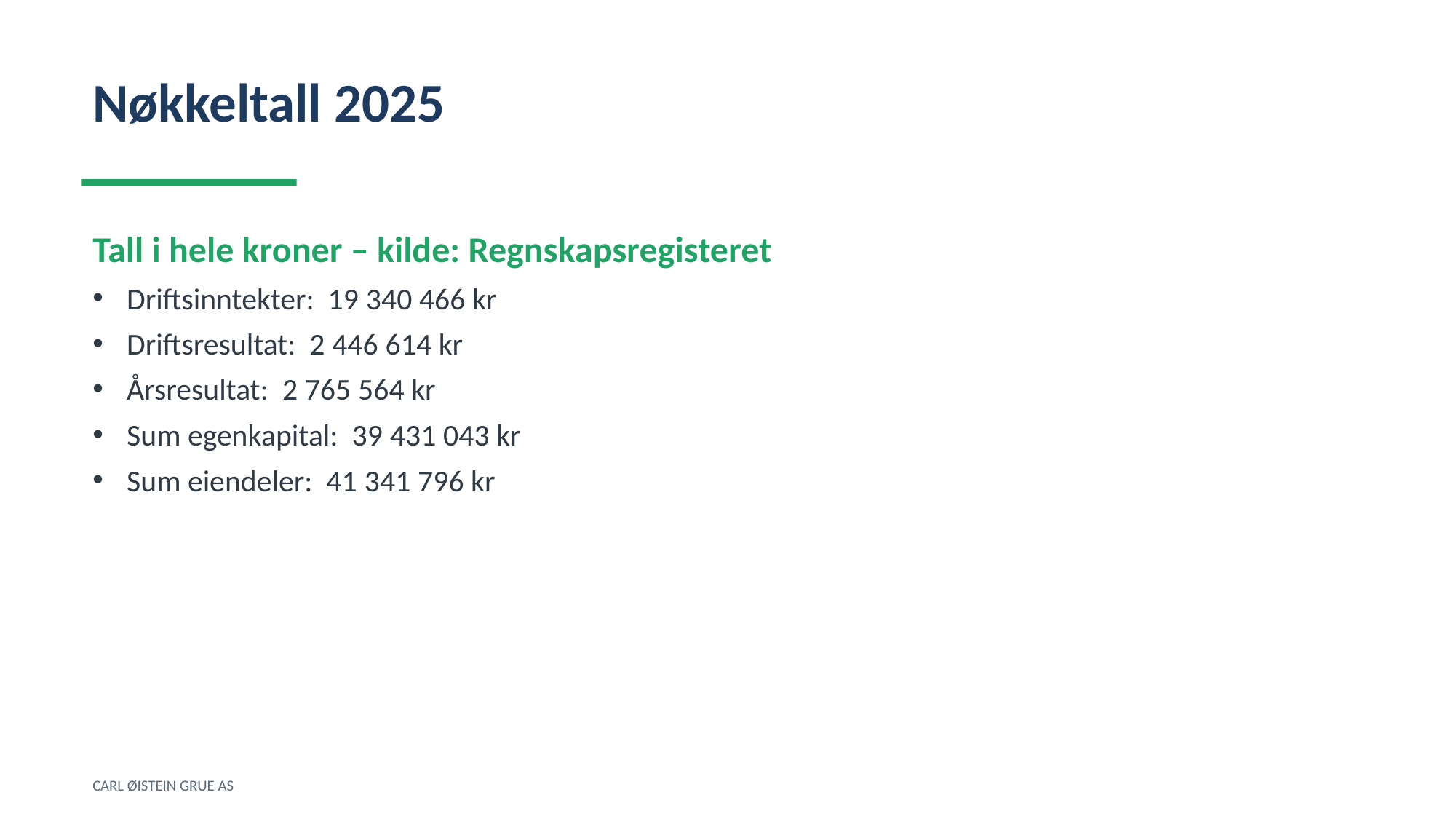

Nøkkeltall 2025

Tall i hele kroner – kilde: Regnskapsregisteret
Driftsinntekter:  19 340 466 kr
Driftsresultat:  2 446 614 kr
Årsresultat:  2 765 564 kr
Sum egenkapital:  39 431 043 kr
Sum eiendeler:  41 341 796 kr
CARL ØISTEIN GRUE AS